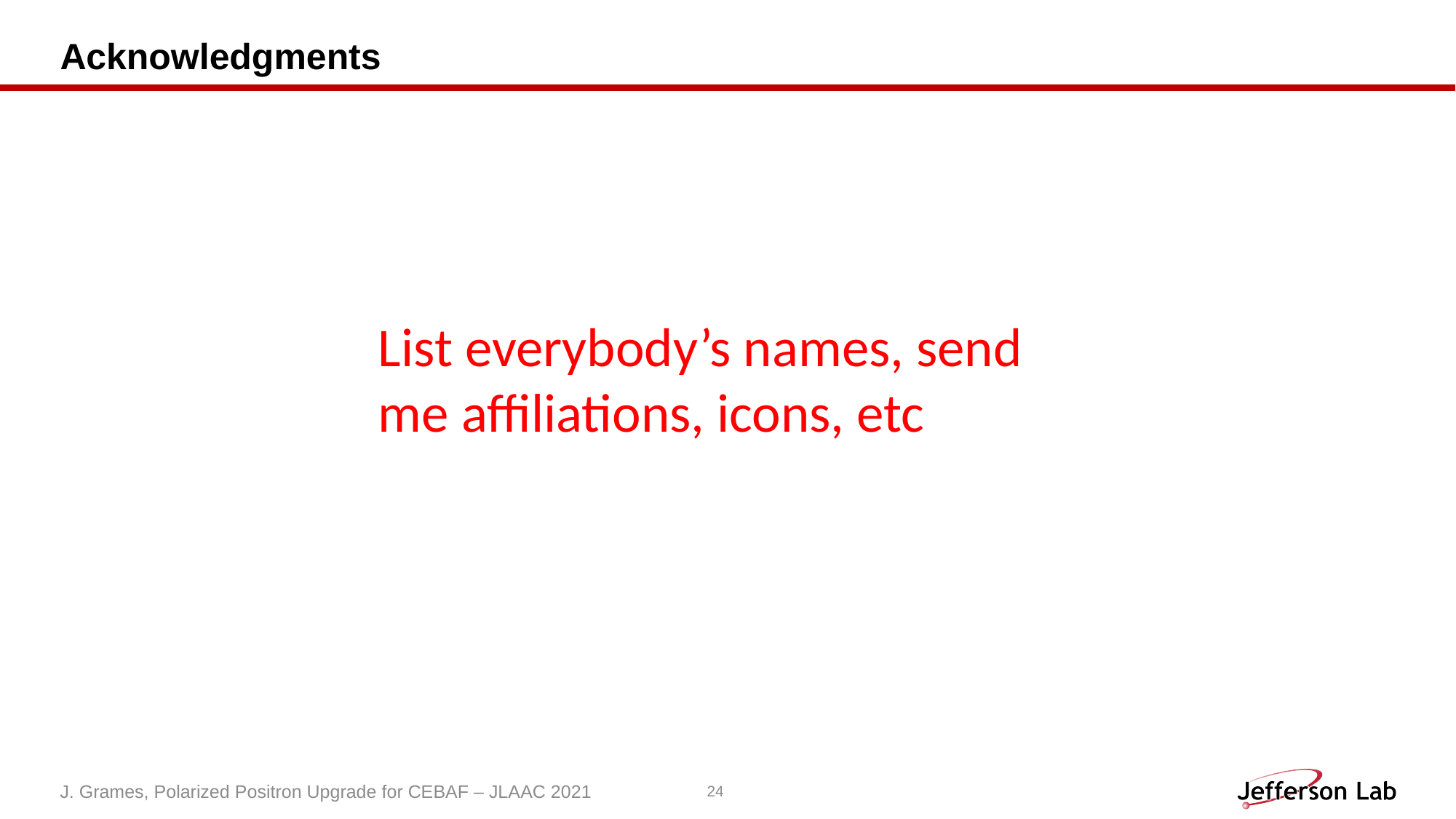

# Acknowledgments
List everybody’s names, send me affiliations, icons, etc
J. Grames, Polarized Positron Upgrade for CEBAF – JLAAC 2021
24